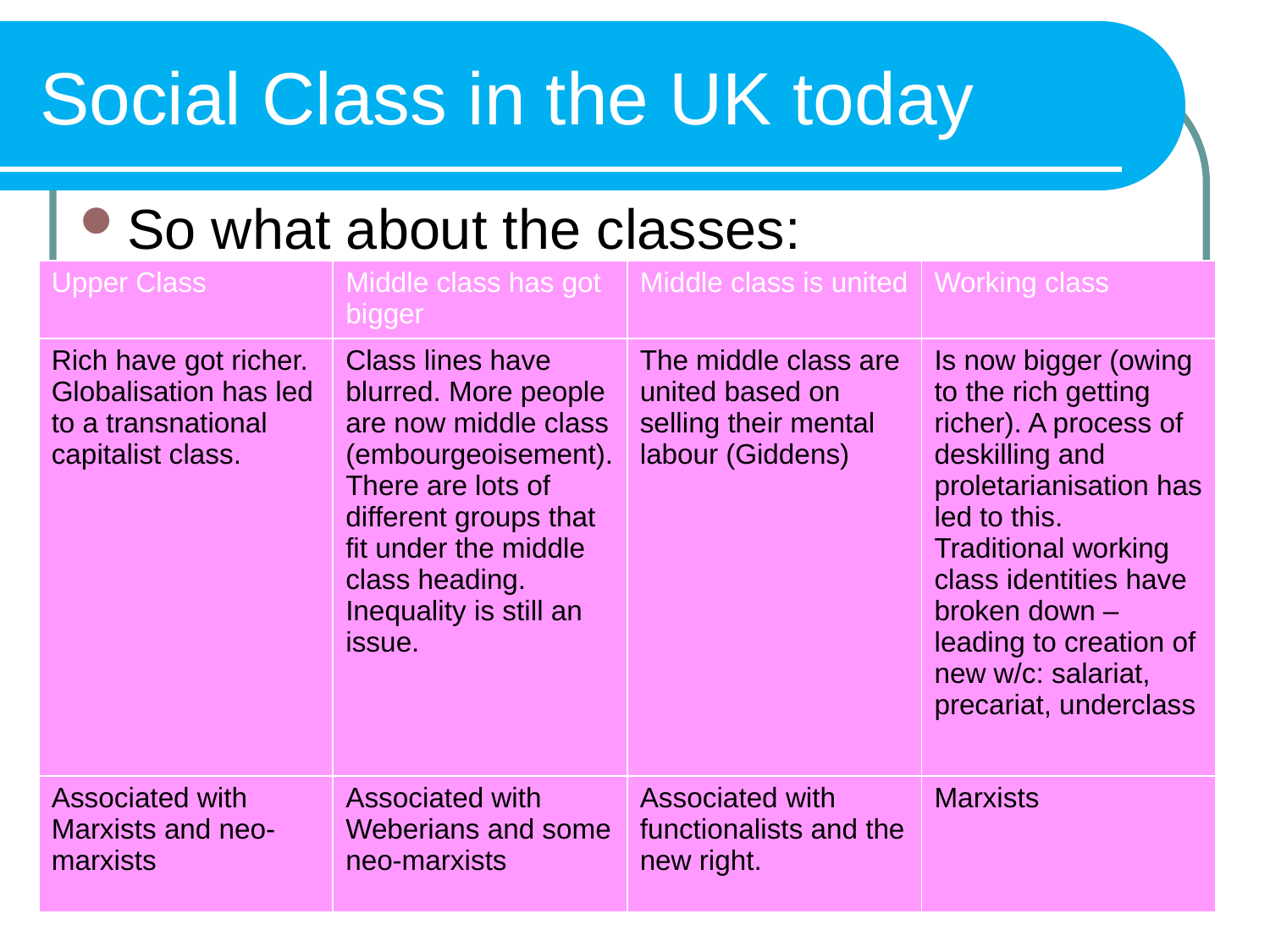

# Social Class in the UK today
So what about the classes:

| Upper Class | Middle class has got bigger | Middle class is united | Working class |
| --- | --- | --- | --- |
| Rich have got richer. Globalisation has led to a transnational capitalist class. | Class lines have blurred. More people are now middle class (embourgeoisement). There are lots of different groups that fit under the middle class heading. Inequality is still an issue. | The middle class are united based on selling their mental labour (Giddens) | Is now bigger (owing to the rich getting richer). A process of deskilling and proletarianisation has led to this. Traditional working class identities have broken down – leading to creation of new w/c: salariat, precariat, underclass |
| Associated with Marxists and neo-marxists | Associated with Weberians and some neo-marxists | Associated with functionalists and the new right. | Marxists |